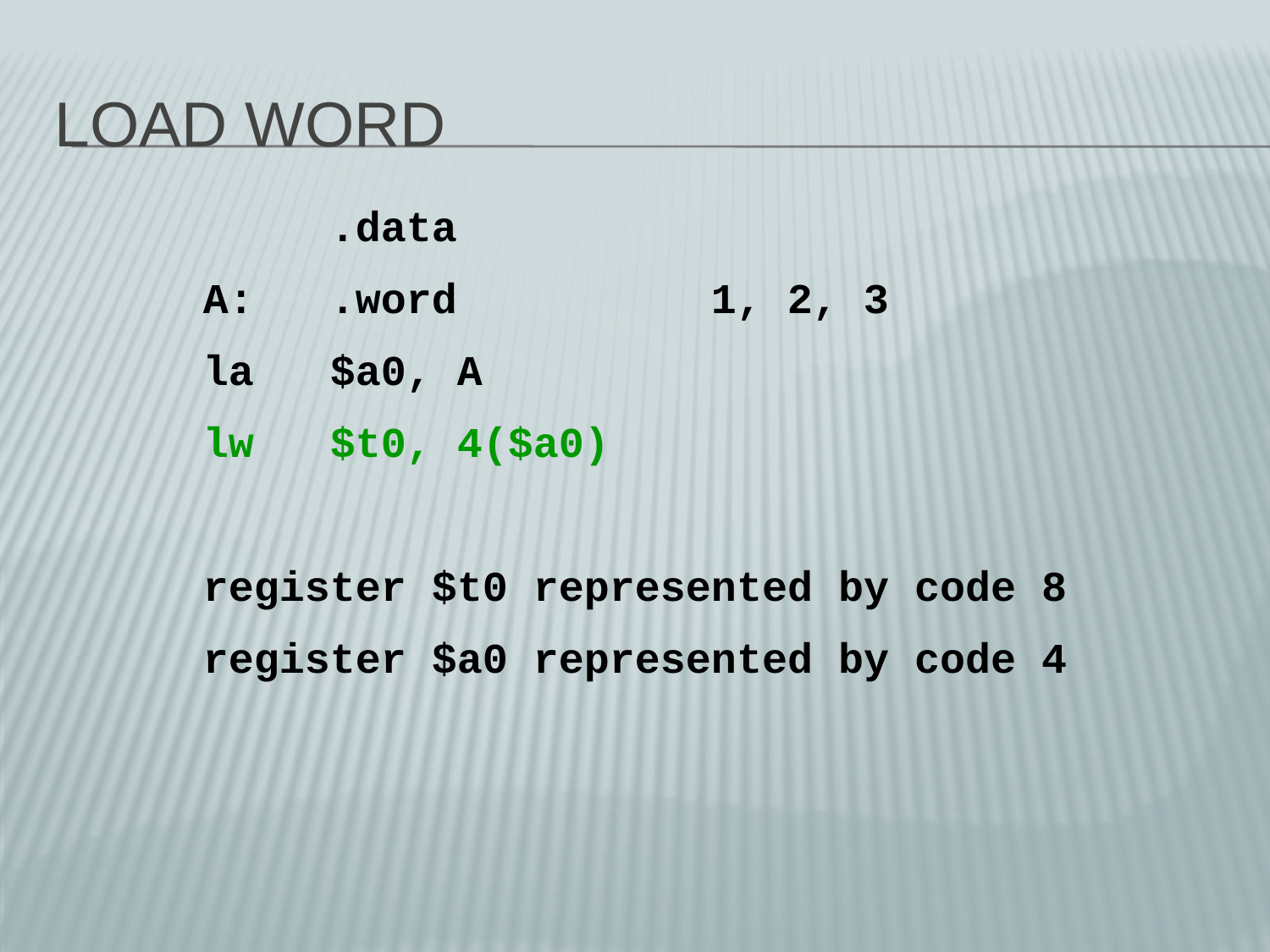

# Load Word
	.data
A:	.word		1, 2, 3
la	$a0, A
lw	$t0, 4($a0)

register $t0 represented by code 8
register $a0 represented by code 4